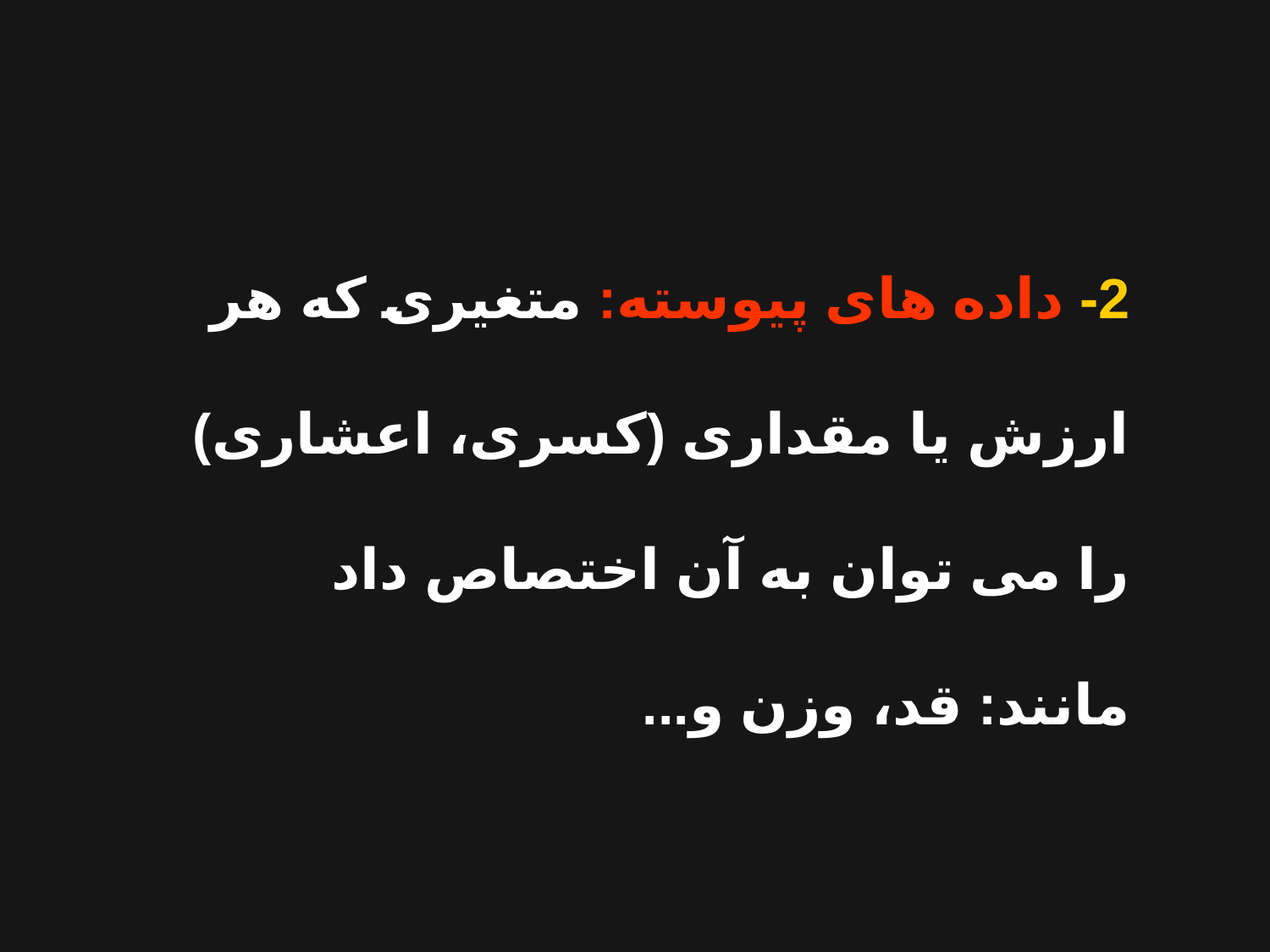

2- داده های پیوسته: متغیری که هر ارزش یا مقداری (کسری، اعشاری) را می توان به آن اختصاص داد مانند: قد، وزن و...